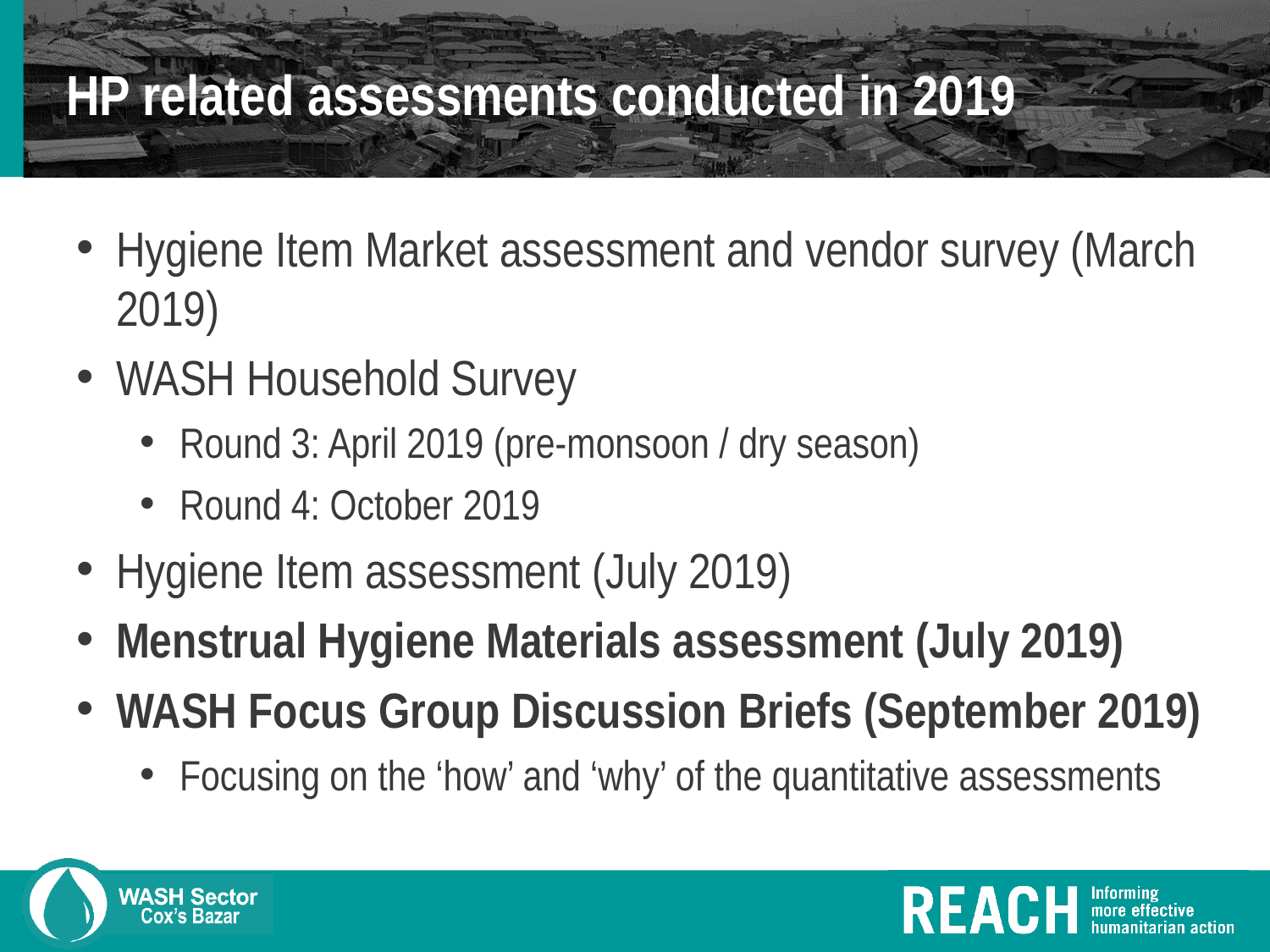

# HP related assessments conducted in 2019

Hygiene Item Market assessment and vendor survey (March 2019)
WASH Household Survey
Round 3: April 2019 (pre-monsoon / dry season)
Round 4: October 2019
Hygiene Item assessment (July 2019)
Menstrual Hygiene Materials assessment (July 2019)
WASH Focus Group Discussion Briefs (September 2019)
Focusing on the ‘how’ and ‘why’ of the quantitative assessments